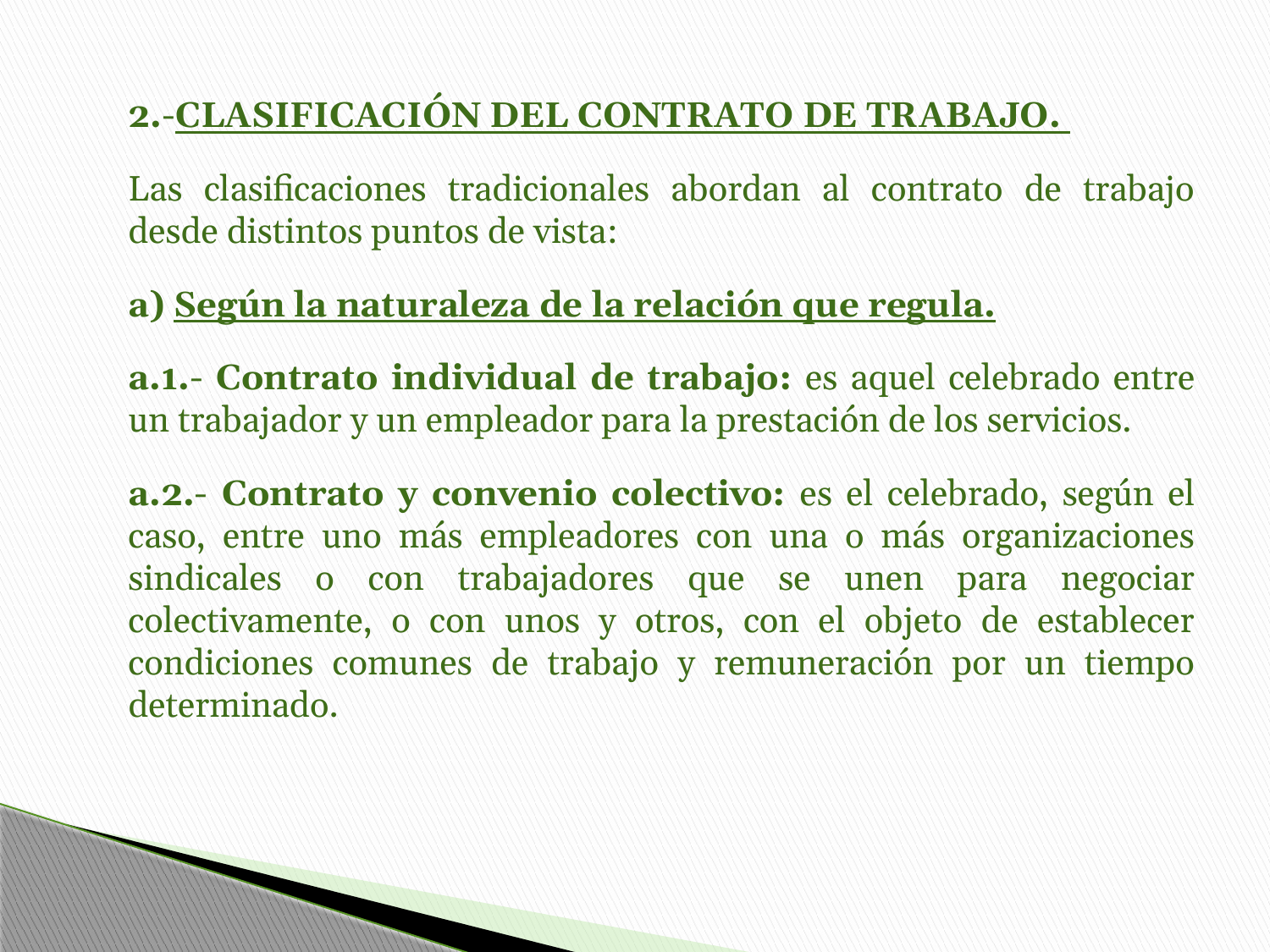

2.-CLASIFICACIÓN DEL CONTRATO DE TRABAJO.

	Las clasificaciones tradicionales abordan al contrato de trabajo desde distintos puntos de vista:

	a) Según la naturaleza de la relación que regula.

	a.1.- Contrato individual de trabajo: es aquel celebrado entre un trabajador y un empleador para la prestación de los servicios.

	a.2.- Contrato y convenio colectivo: es el celebrado, según el caso, entre uno más empleadores con una o más organizaciones sindicales o con trabajadores que se unen para negociar colectivamente, o con unos y otros, con el objeto de establecer condiciones comunes de trabajo y remuneración por un tiempo determinado.